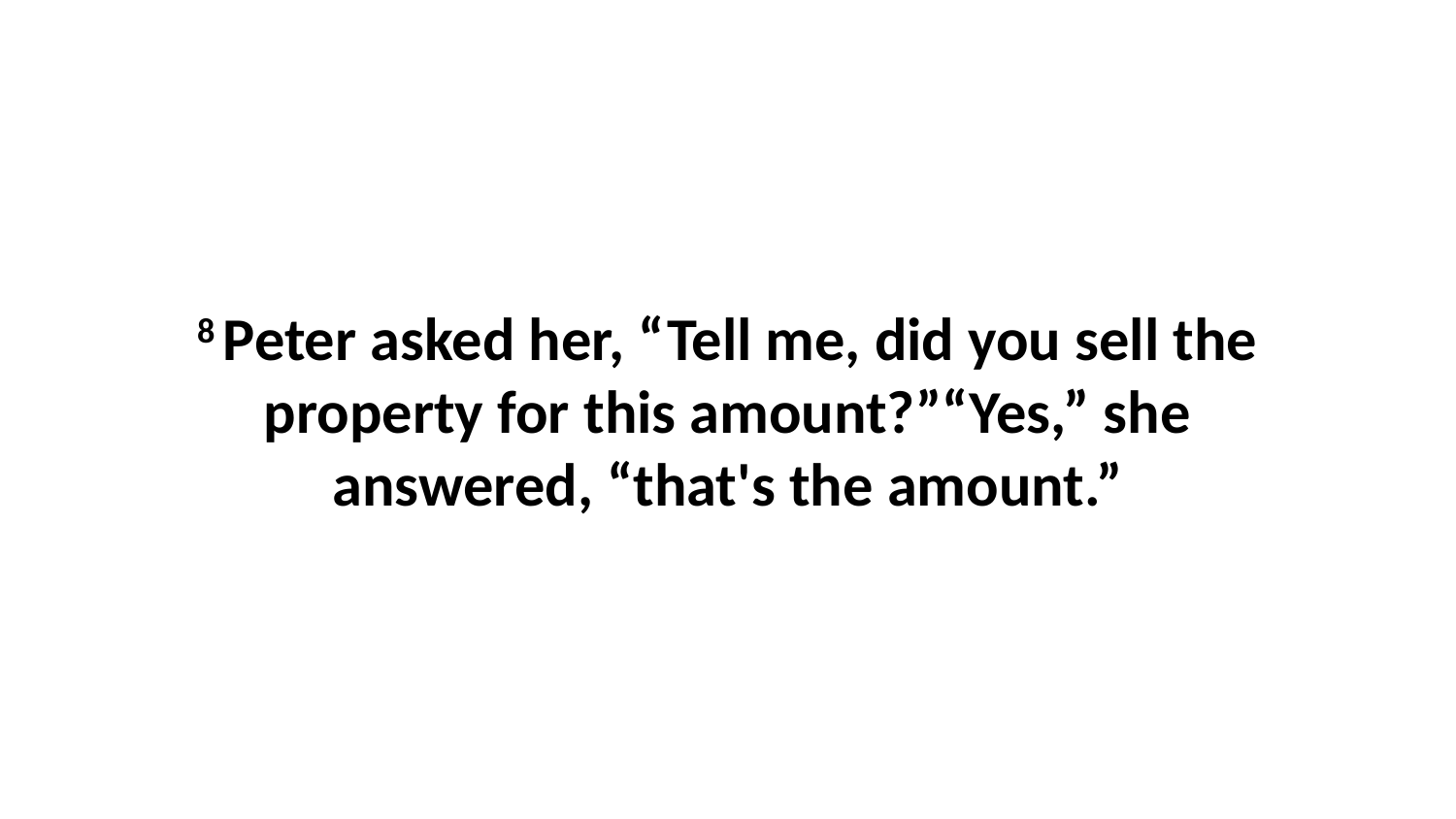

8 Peter asked her, “Tell me, did you sell the property for this amount?”“Yes,” she answered, “that's the amount.”